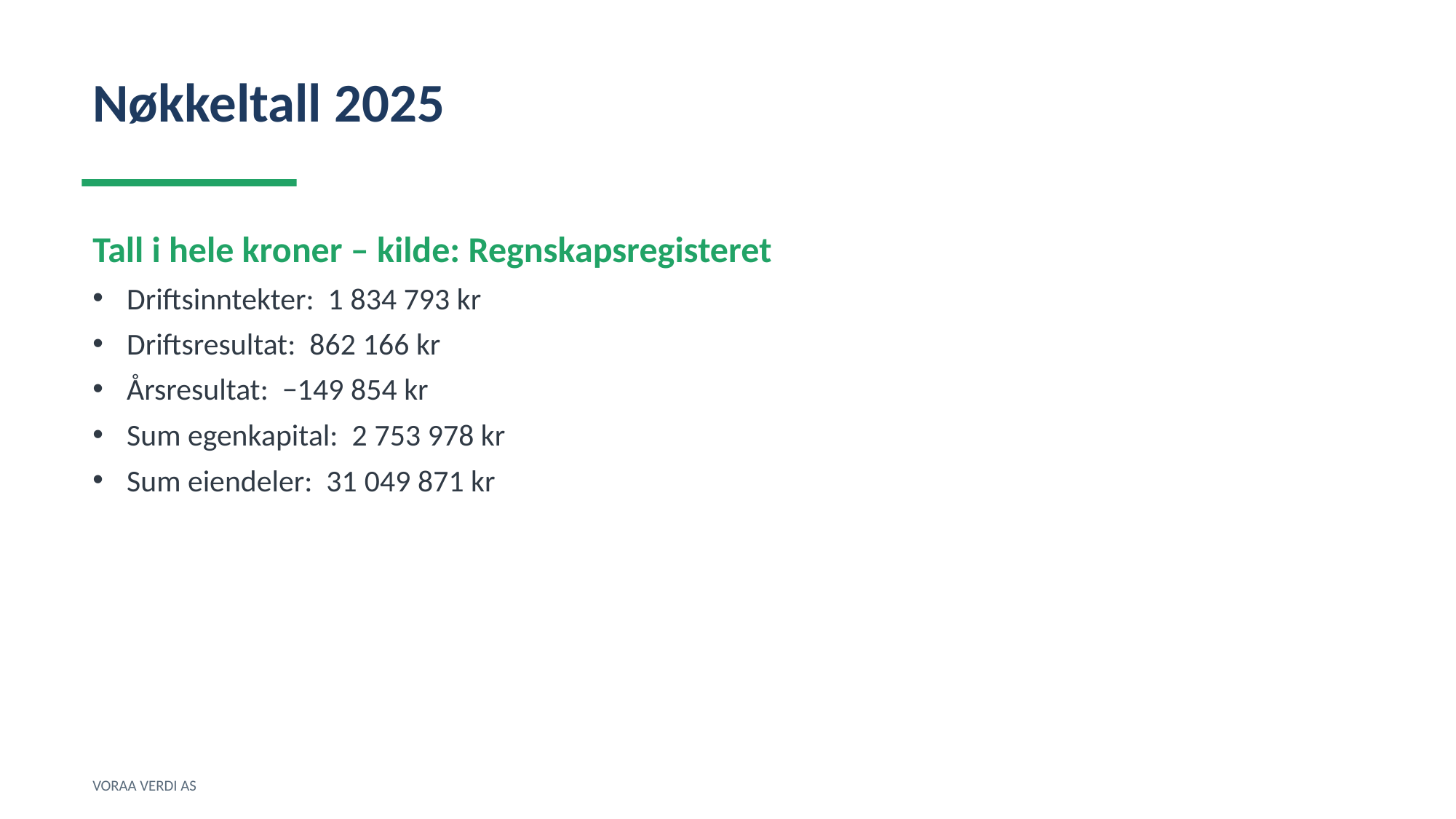

Nøkkeltall 2025

Tall i hele kroner – kilde: Regnskapsregisteret
Driftsinntekter:  1 834 793 kr
Driftsresultat:  862 166 kr
Årsresultat:  −149 854 kr
Sum egenkapital:  2 753 978 kr
Sum eiendeler:  31 049 871 kr
VORAA VERDI AS